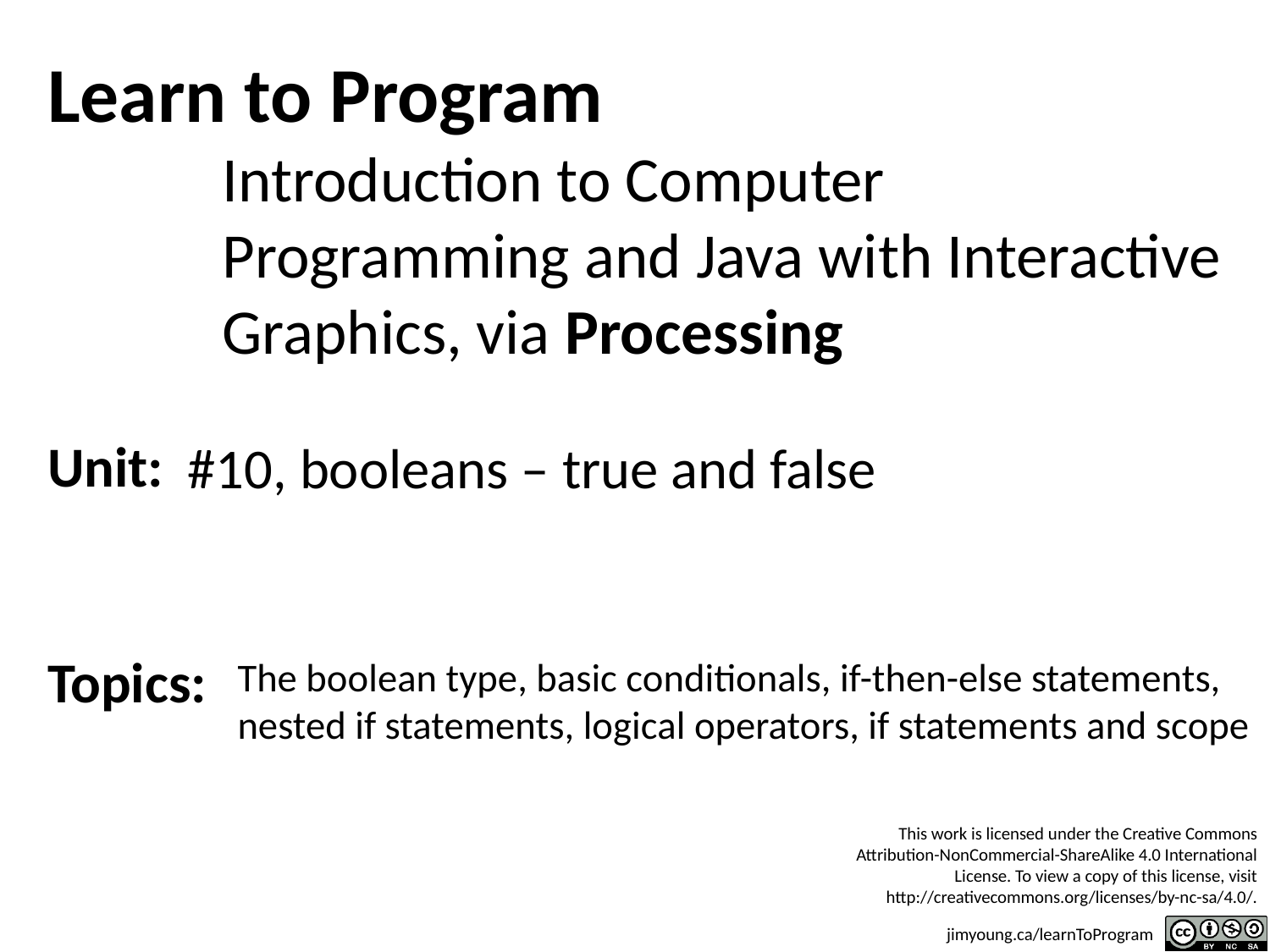

#10, booleans – true and false
The boolean type, basic conditionals, if-then-else statements, nested if statements, logical operators, if statements and scope